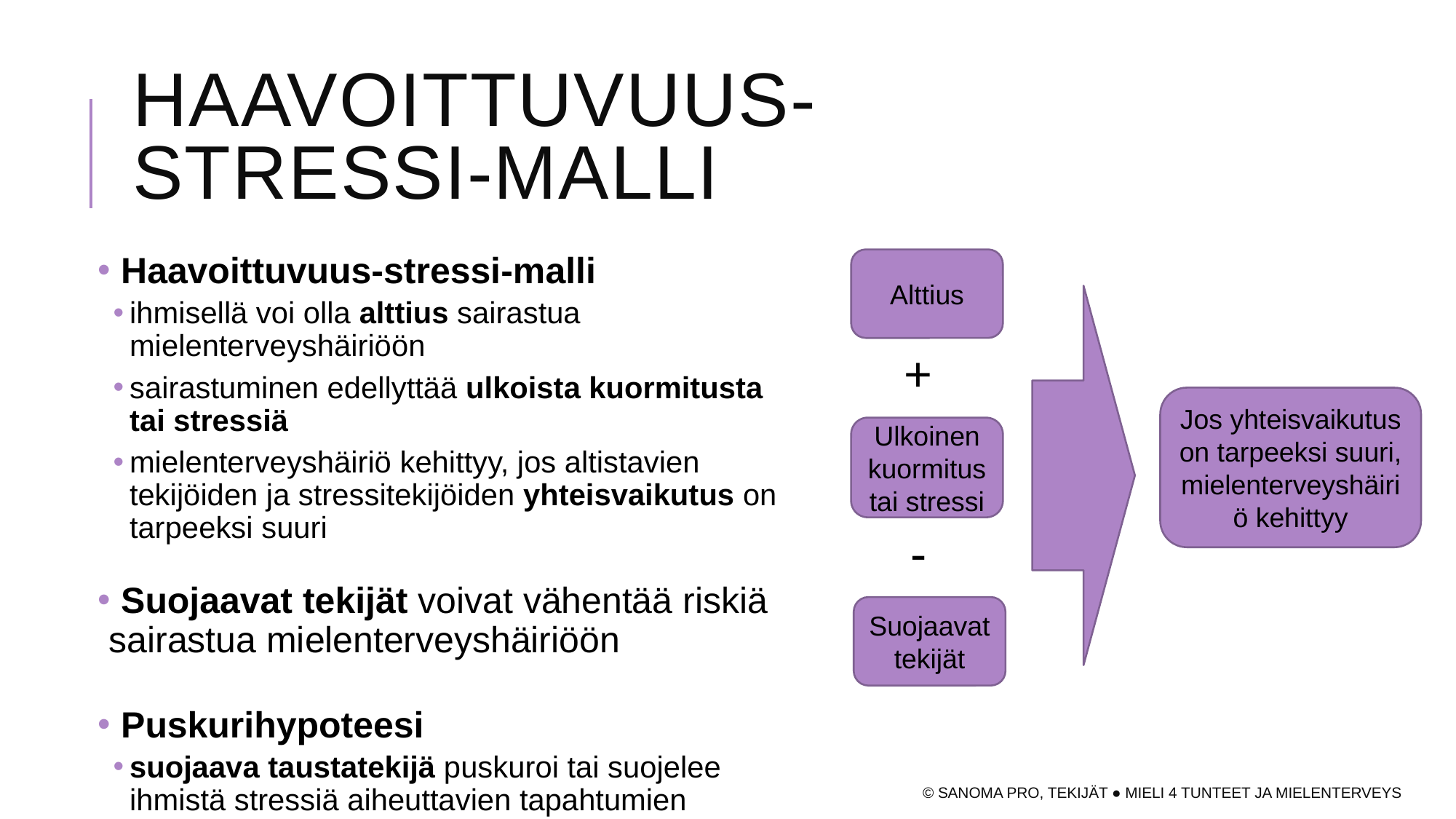

# Haavoittuvuus-stressi-malli
 Haavoittuvuus-stressi-malli
ihmisellä voi olla alttius sairastua mielenterveyshäiriöön
sairastuminen edellyttää ulkoista kuormitusta tai stressiä
mielenterveyshäiriö kehittyy, jos altistavien tekijöiden ja stressitekijöiden yhteisvaikutus on tarpeeksi suuri

 Suojaavat tekijät voivat vähentää riskiä sairastua mielenterveyshäiriöön

 Puskurihypoteesi
suojaava taustatekijä puskuroi tai suojelee ihmistä stressiä aiheuttavien tapahtumien haitallisilta seurauksilta
Alttius

+
Jos yhteisvaikutus on tarpeeksi suuri, mielenterveyshäiriö kehittyy
Ulkoinen kuormitus tai stressi
-
Suojaavat tekijät
© Sanoma Pro, Tekijät ● Mieli 4 tunteet ja mielenterveys